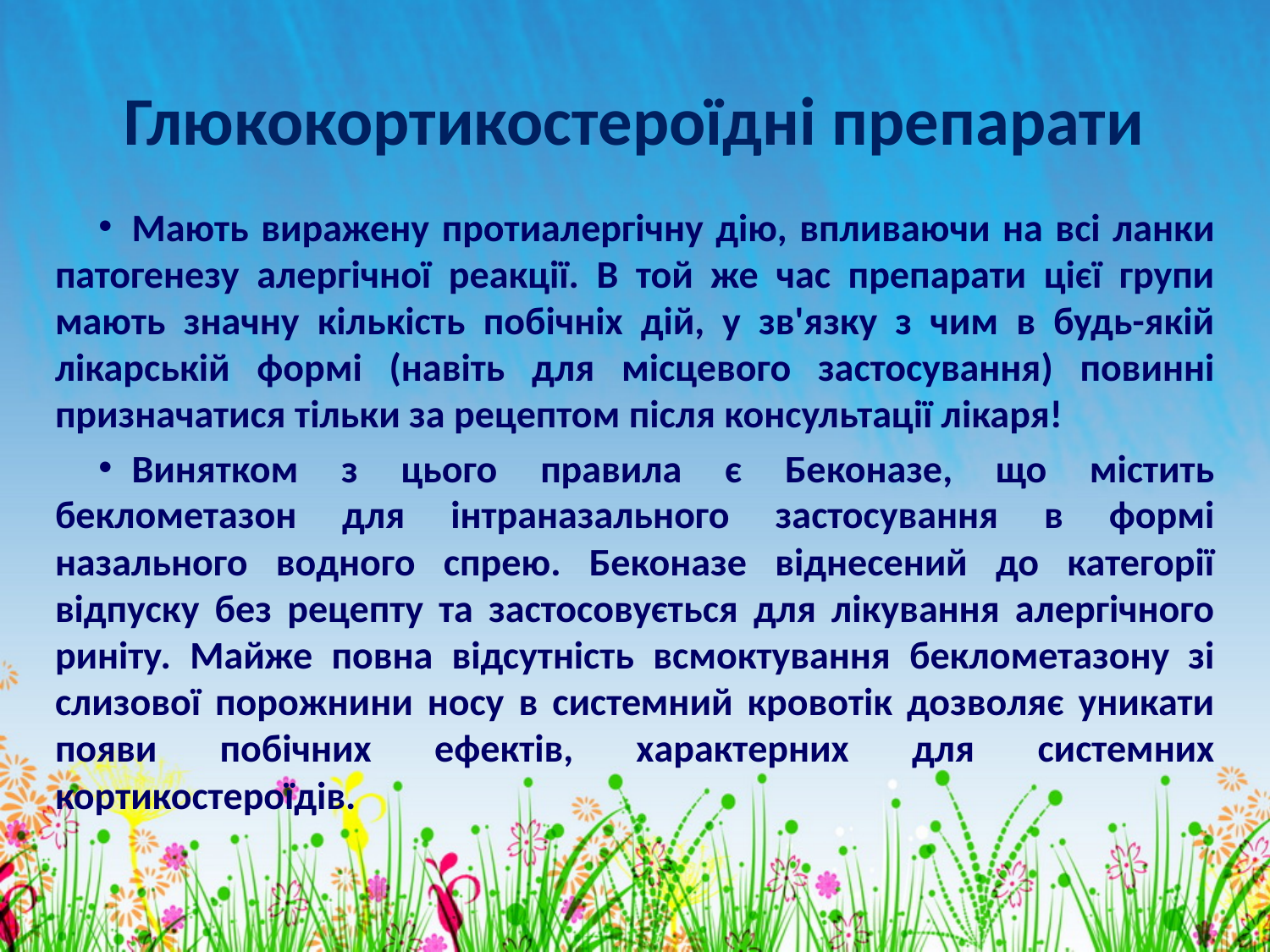

# Глюкокортикостероїдні препарати
Мають виражену протиалергічну дію, впливаючи на всі ланки патогенезу алергічної реакції. В той же час препарати цієї групи мають значну кількість побічніх дій, у зв'язку з чим в будь-якій лікарській формі (навіть для місцевого застосування) повинні призначатися тільки за рецептом після консультації лікаря!
Винятком з цього правила є Беконазе, що містить беклометазон для інтраназального застосування в формі назального водного спрею. Беконазе віднесений до категорії відпуску без рецепту та застосовується для лікування алергічного риніту. Майже повна відсутність всмоктування беклометазону зі слизової порожнини носу в системний кровотік дозволяє уникати появи побічних ефектів, характерних для системних кортикостероїдів.